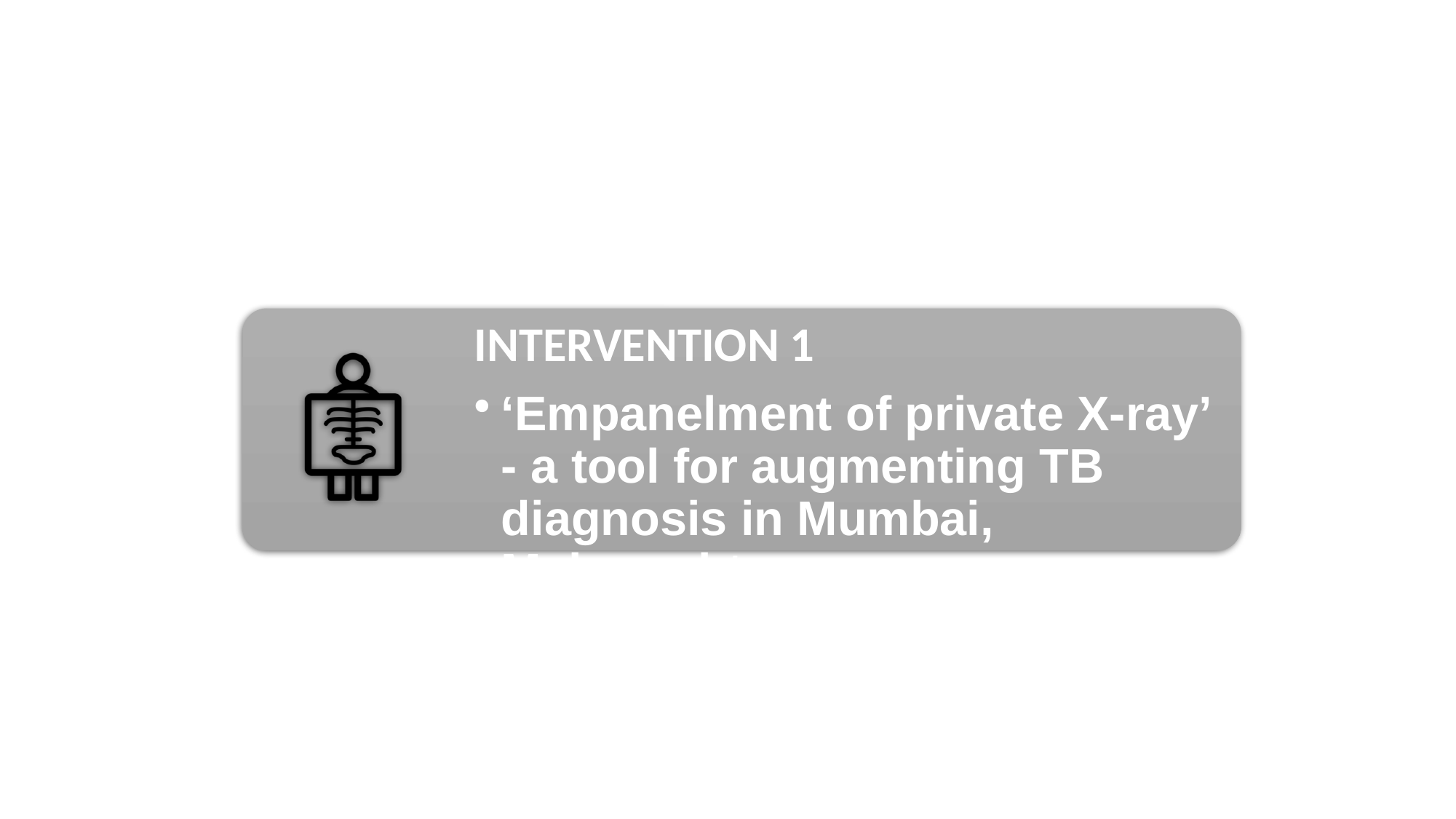

INTERVENTION 1
‘Empanelment of private X-ray’ - a tool for augmenting TB diagnosis in Mumbai, Maharashtra